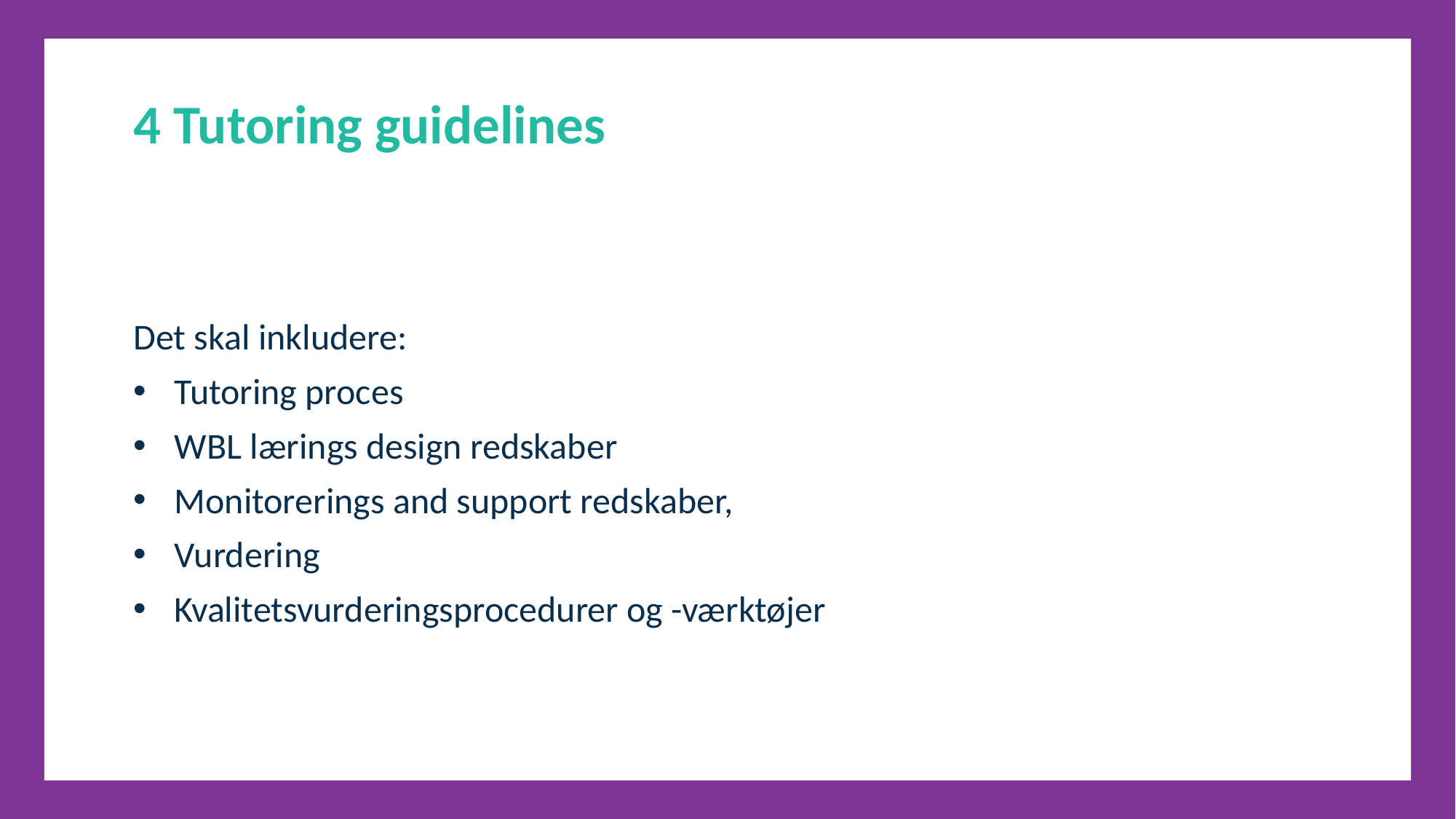

4 Tutoring guidelines
Det skal inkludere:
Tutoring proces
WBL lærings design redskaber
Monitorerings and support redskaber,
Vurdering
Kvalitetsvurderingsprocedurer og -værktøjer